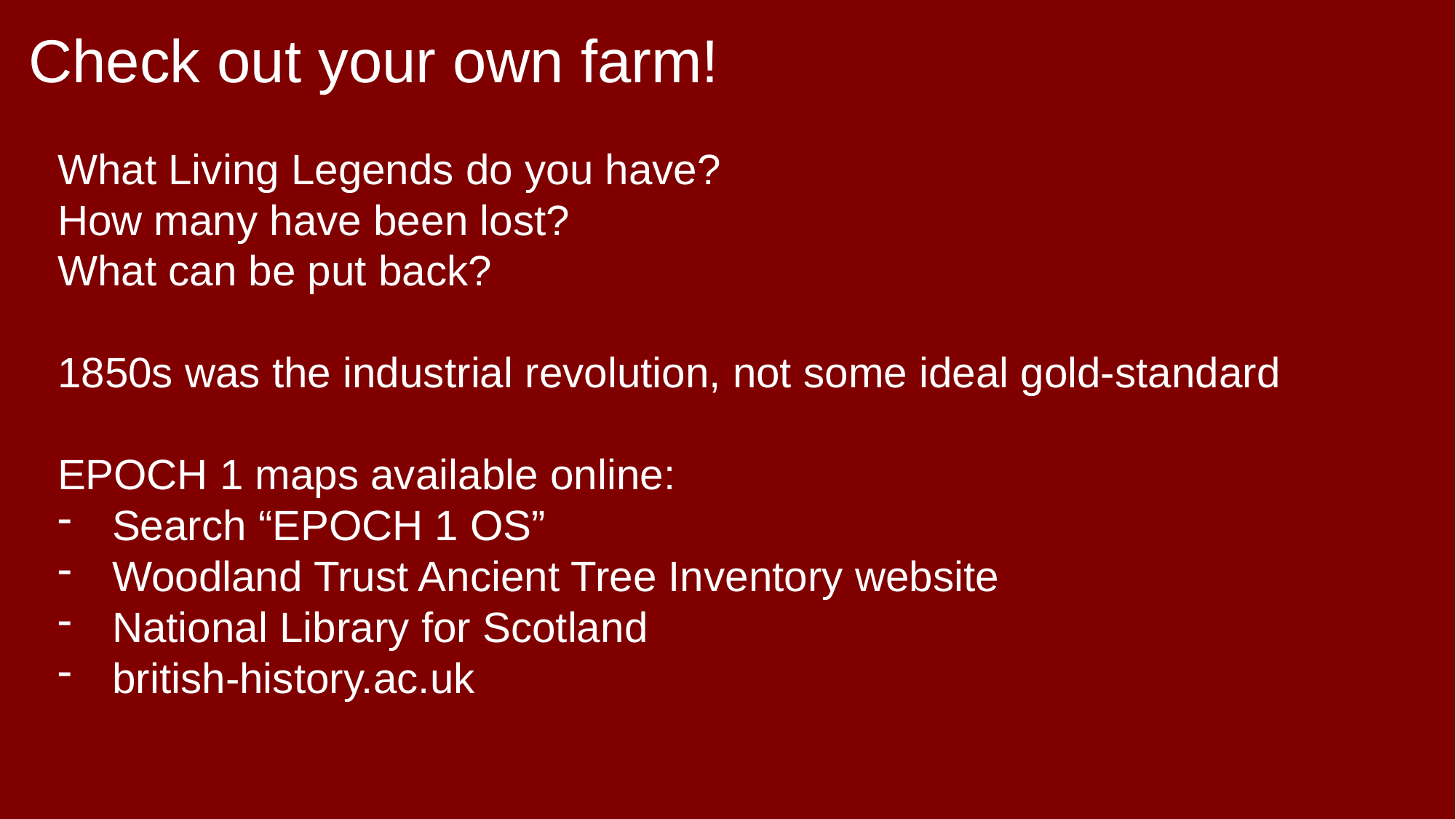

Check out your own farm!
What Living Legends do you have?
How many have been lost?
What can be put back?

1850s was the industrial revolution, not some ideal gold-standard

EPOCH 1 maps available online:
Search “EPOCH 1 OS”
Woodland Trust Ancient Tree Inventory website
National Library for Scotland
british-history.ac.uk